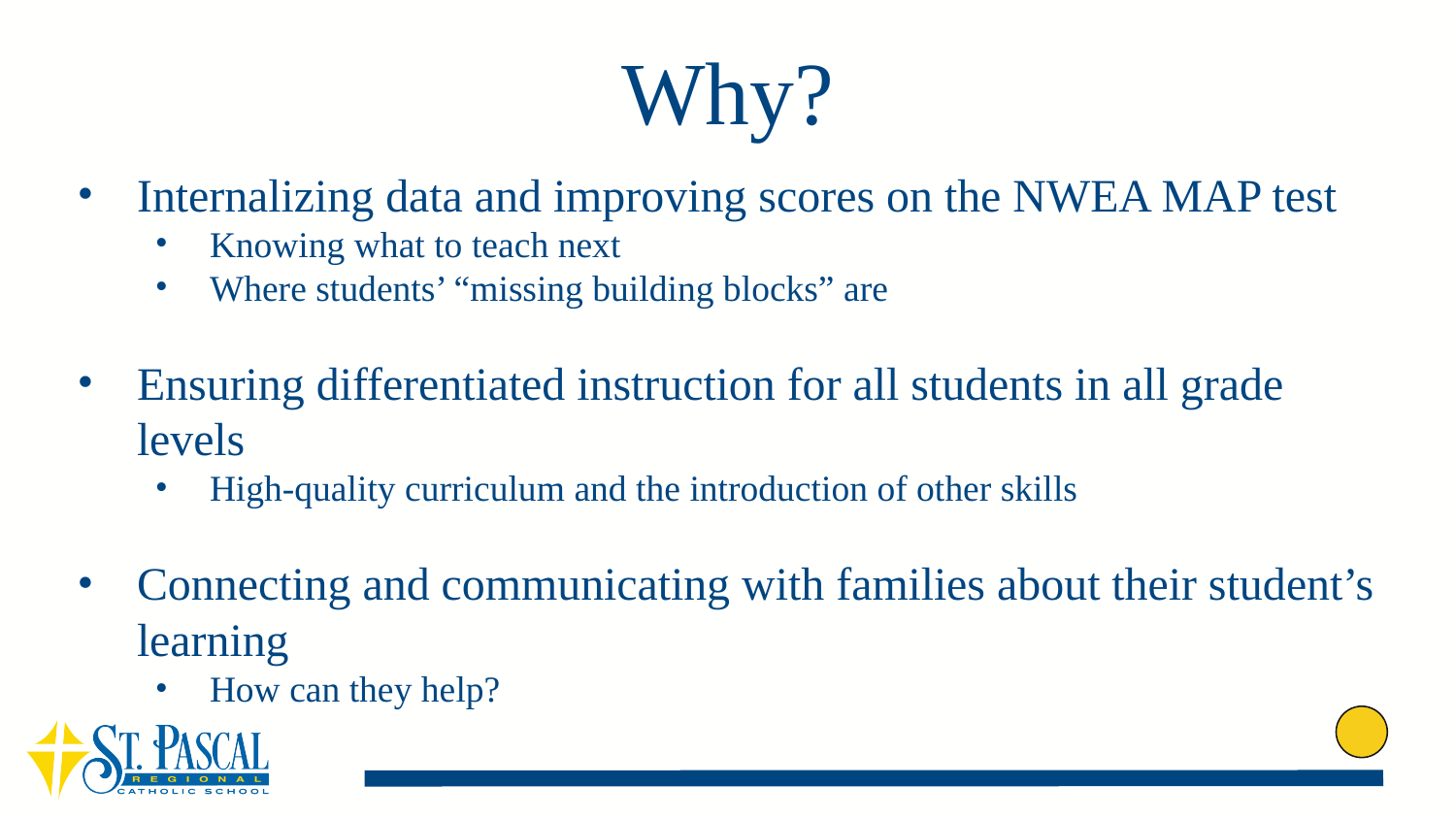

# Why?
Internalizing data and improving scores on the NWEA MAP test
Knowing what to teach next
Where students’ “missing building blocks” are

Ensuring differentiated instruction for all students in all grade levels
High-quality curriculum and the introduction of other skills

Connecting and communicating with families about their student’s learning
How can they help?